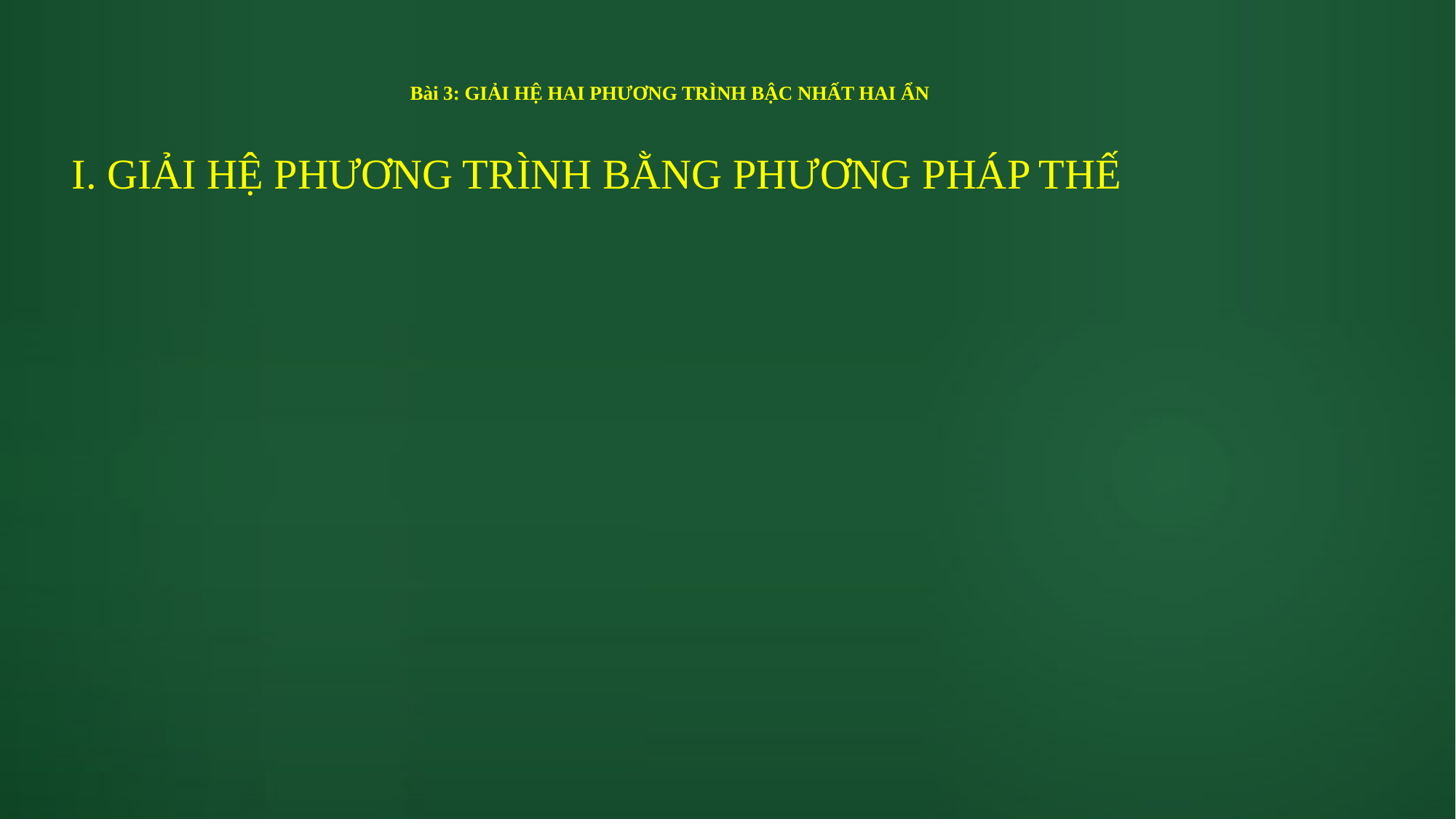

# Bài 3: GIẢI HỆ HAI PHƯƠNG TRÌNH BẬC NHẤT HAI ẨN
I. GIẢI HỆ PHƯƠNG TRÌNH BẰNG PHƯƠNG PHÁP THẾ